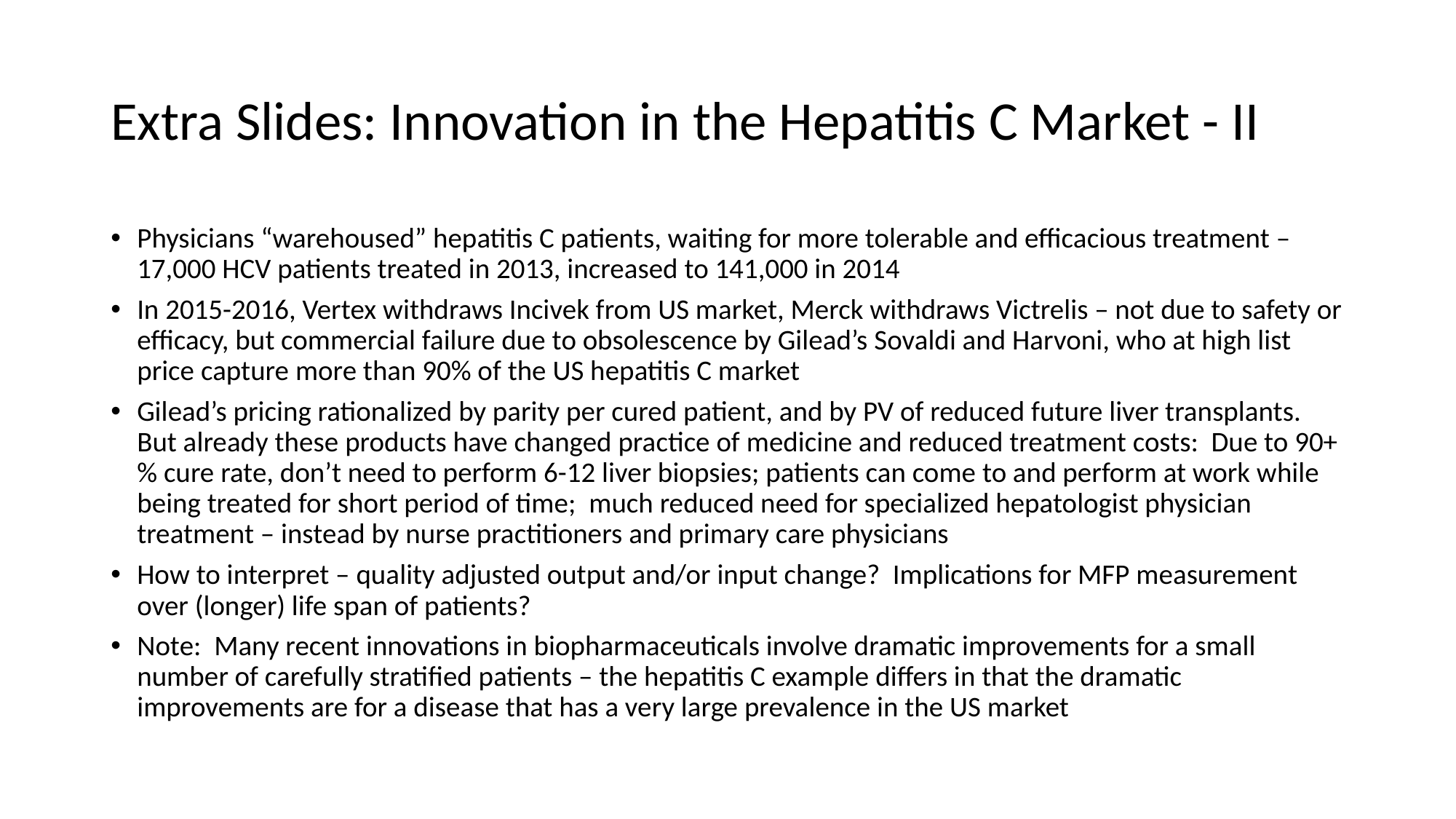

# Extra Slides: Innovation in the Hepatitis C Market - II
Physicians “warehoused” hepatitis C patients, waiting for more tolerable and efficacious treatment – 17,000 HCV patients treated in 2013, increased to 141,000 in 2014
In 2015-2016, Vertex withdraws Incivek from US market, Merck withdraws Victrelis – not due to safety or efficacy, but commercial failure due to obsolescence by Gilead’s Sovaldi and Harvoni, who at high list price capture more than 90% of the US hepatitis C market
Gilead’s pricing rationalized by parity per cured patient, and by PV of reduced future liver transplants.  But already these products have changed practice of medicine and reduced treatment costs:  Due to 90+% cure rate, don’t need to perform 6-12 liver biopsies; patients can come to and perform at work while being treated for short period of time;  much reduced need for specialized hepatologist physician treatment – instead by nurse practitioners and primary care physicians
How to interpret – quality adjusted output and/or input change?  Implications for MFP measurement over (longer) life span of patients?
Note:  Many recent innovations in biopharmaceuticals involve dramatic improvements for a small number of carefully stratified patients – the hepatitis C example differs in that the dramatic improvements are for a disease that has a very large prevalence in the US market